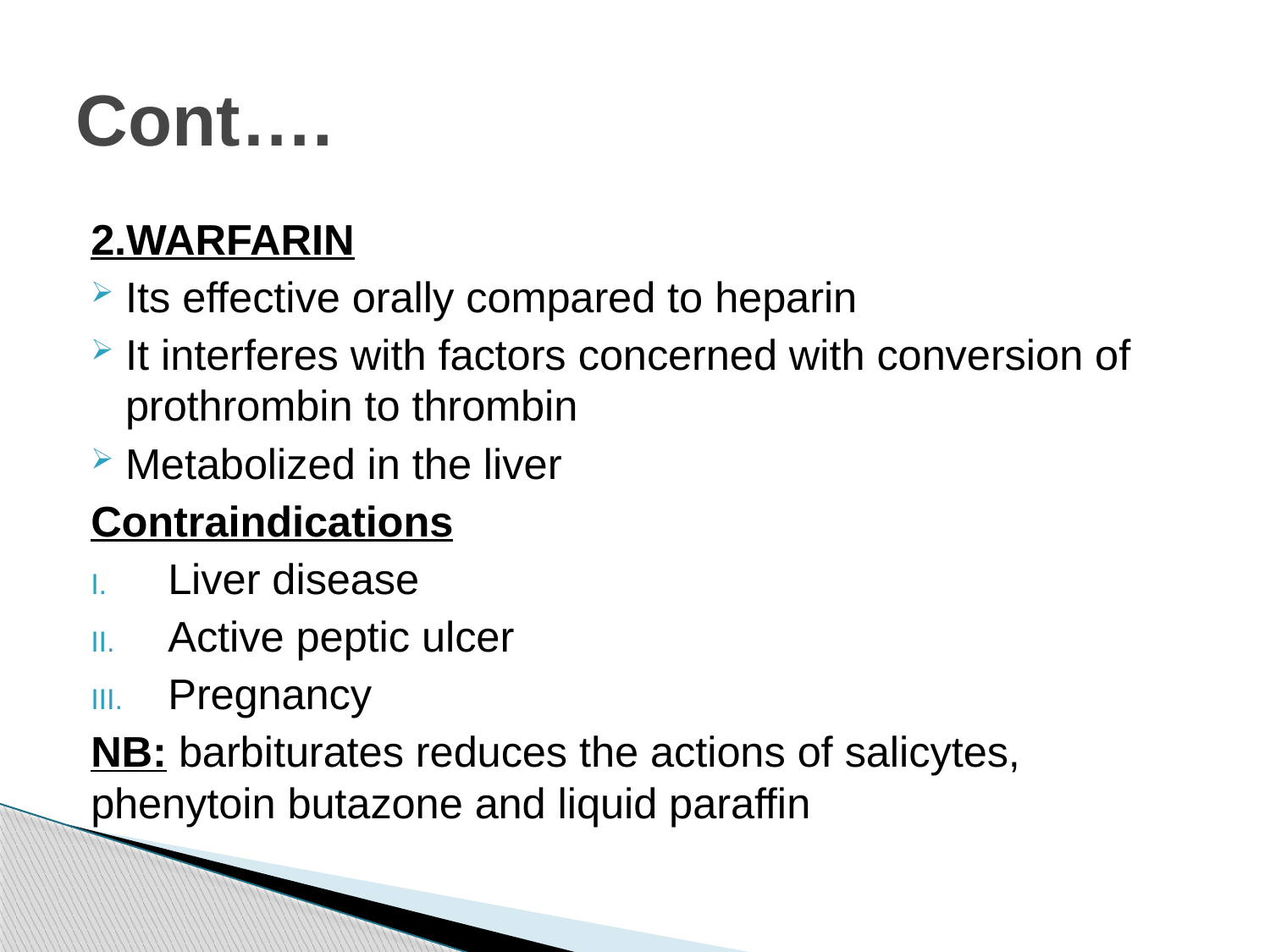

# Cont….
2.WARFARIN
Its effective orally compared to heparin
It interferes with factors concerned with conversion of prothrombin to thrombin
Metabolized in the liver
Contraindications
Liver disease
Active peptic ulcer
Pregnancy
NB: barbiturates reduces the actions of salicytes, phenytoin butazone and liquid paraffin